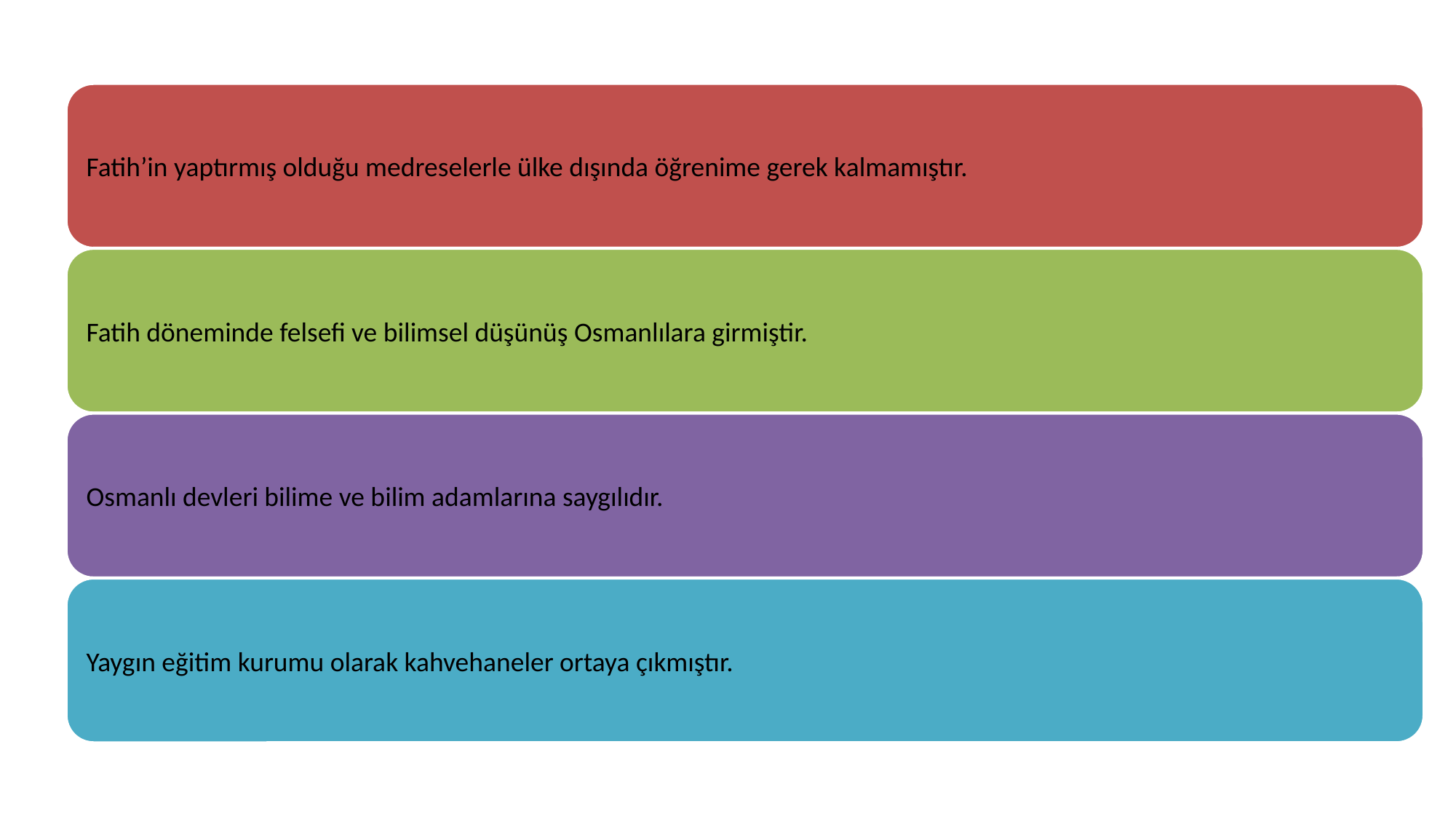

Fatih’in yaptırmış olduğu medreselerle ülke dışında öğrenime gerek kalmamıştır.
Fatih döneminde felsefi ve bilimsel düşünüş Osmanlılara girmiştir.
Osmanlı devleri bilime ve bilim adamlarına saygılıdır.
Yaygın eğitim kurumu olarak kahvehaneler ortaya çıkmıştır.